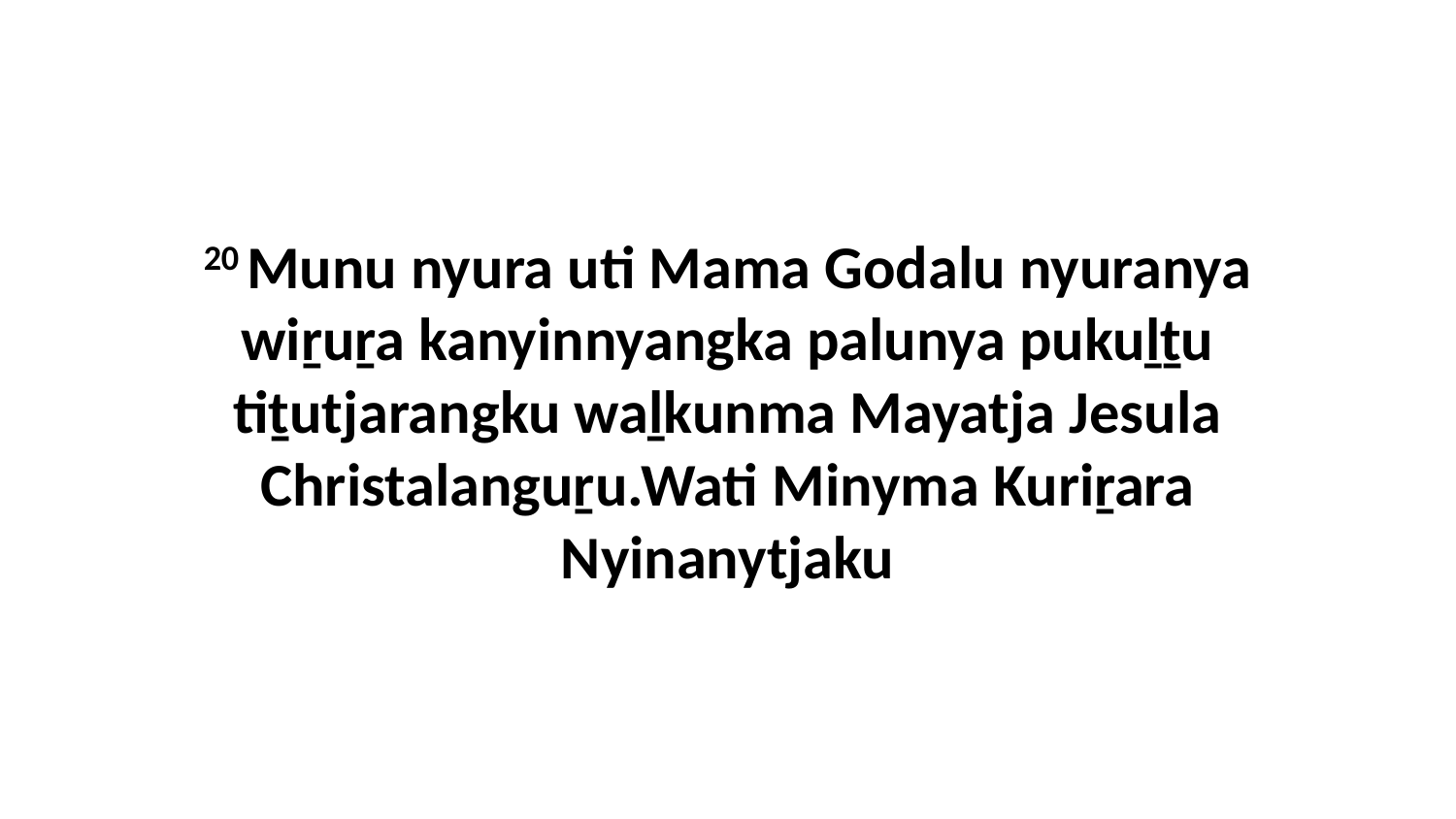

20 Munu nyura uti Mama Godalu nyuranya wiṟuṟa kanyinnyangka palunya pukuḻṯu tiṯutjarangku waḻkunma Mayatja Jesula Christalanguṟu.Wati Minyma Kuriṟara Nyinanytjaku